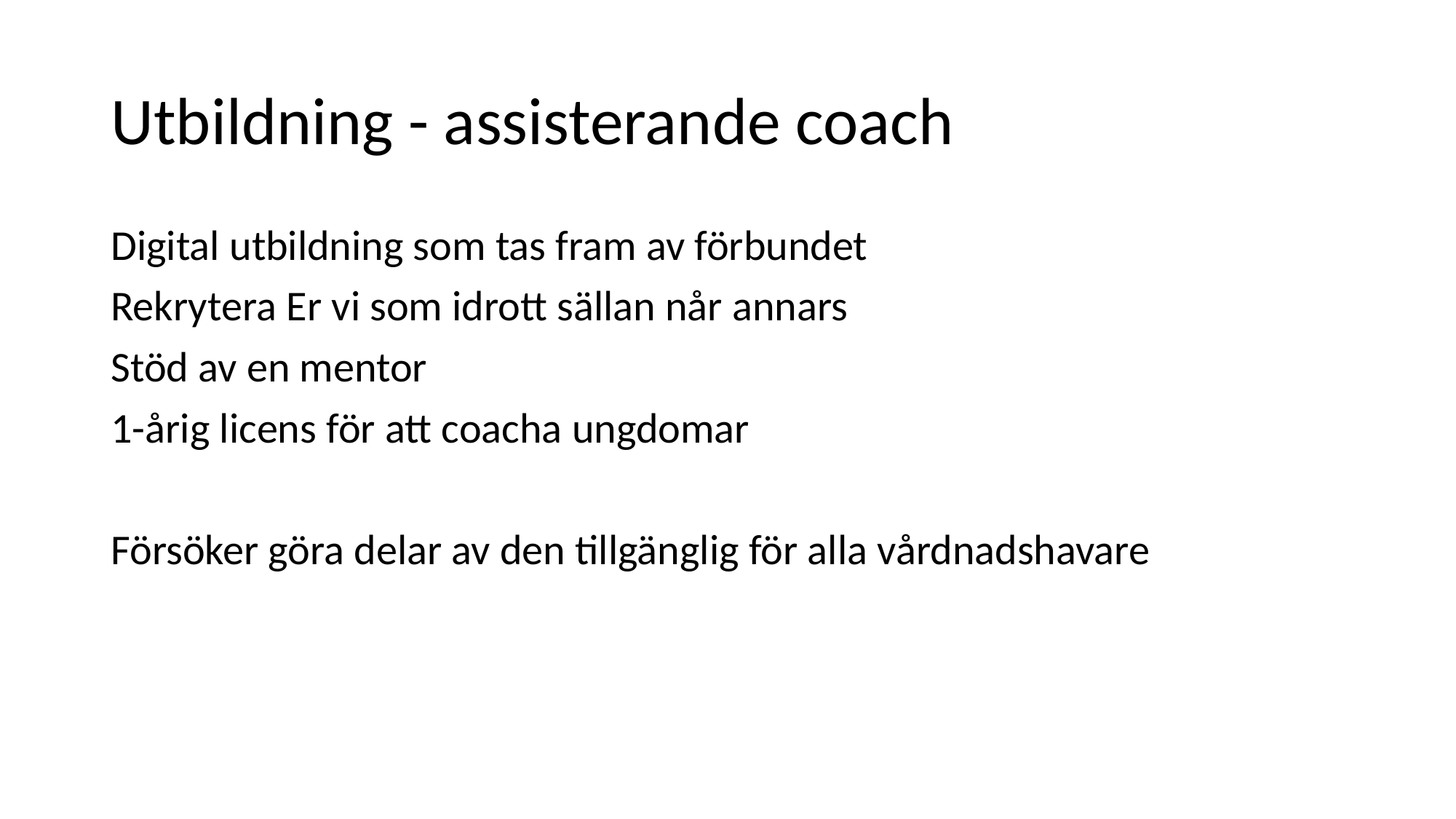

# Utbildning - assisterande coach
Digital utbildning som tas fram av förbundet
Rekrytera Er vi som idrott sällan når annars
Stöd av en mentor
1-årig licens för att coacha ungdomar

Försöker göra delar av den tillgänglig för alla vårdnadshavare